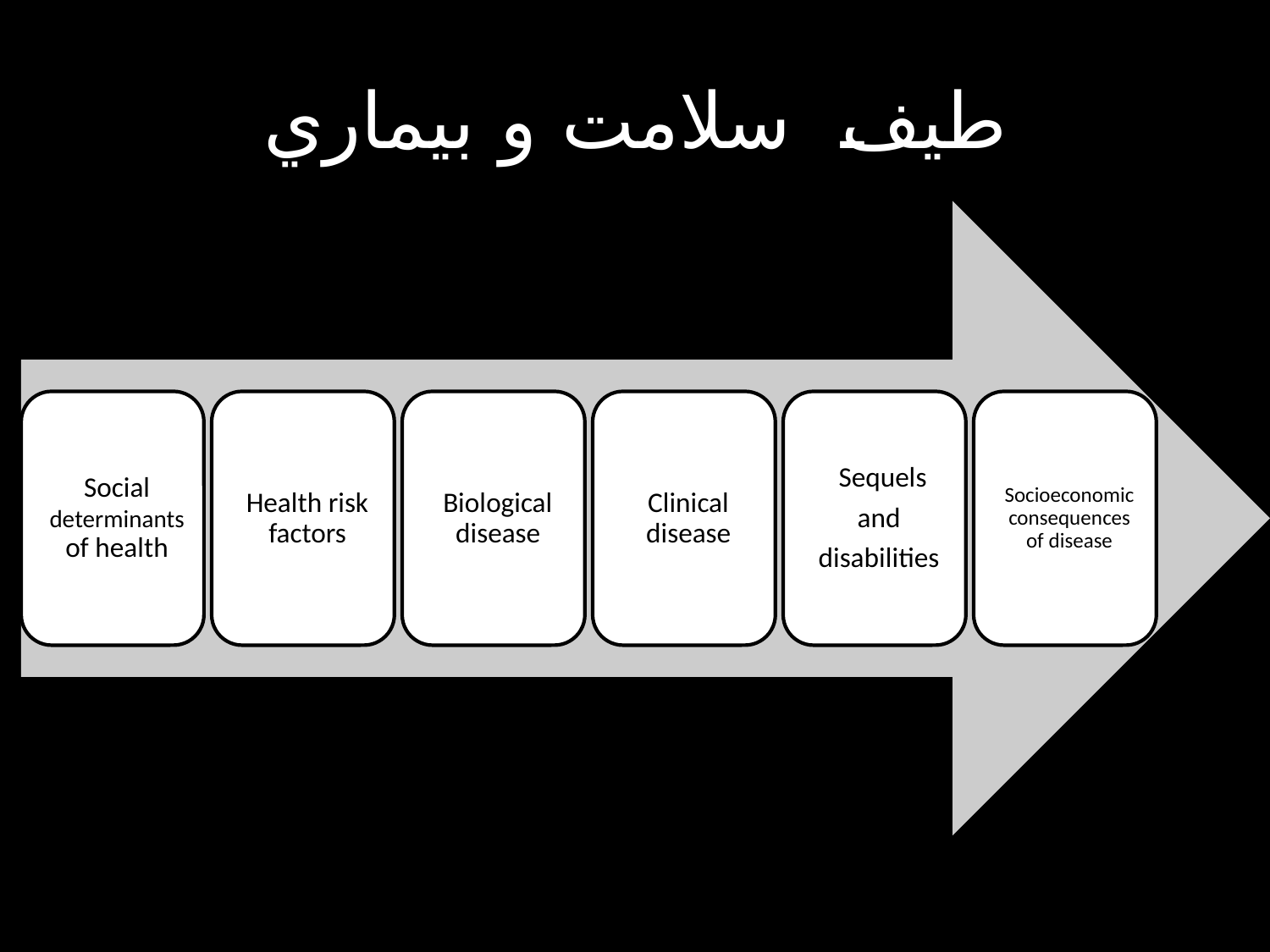

# طیف  سلامت و بيماري
Social determinants of health
Health risk factors
Biological disease
Clinical disease
Sequels
and
disabilities
Socioeconomic consequences of disease